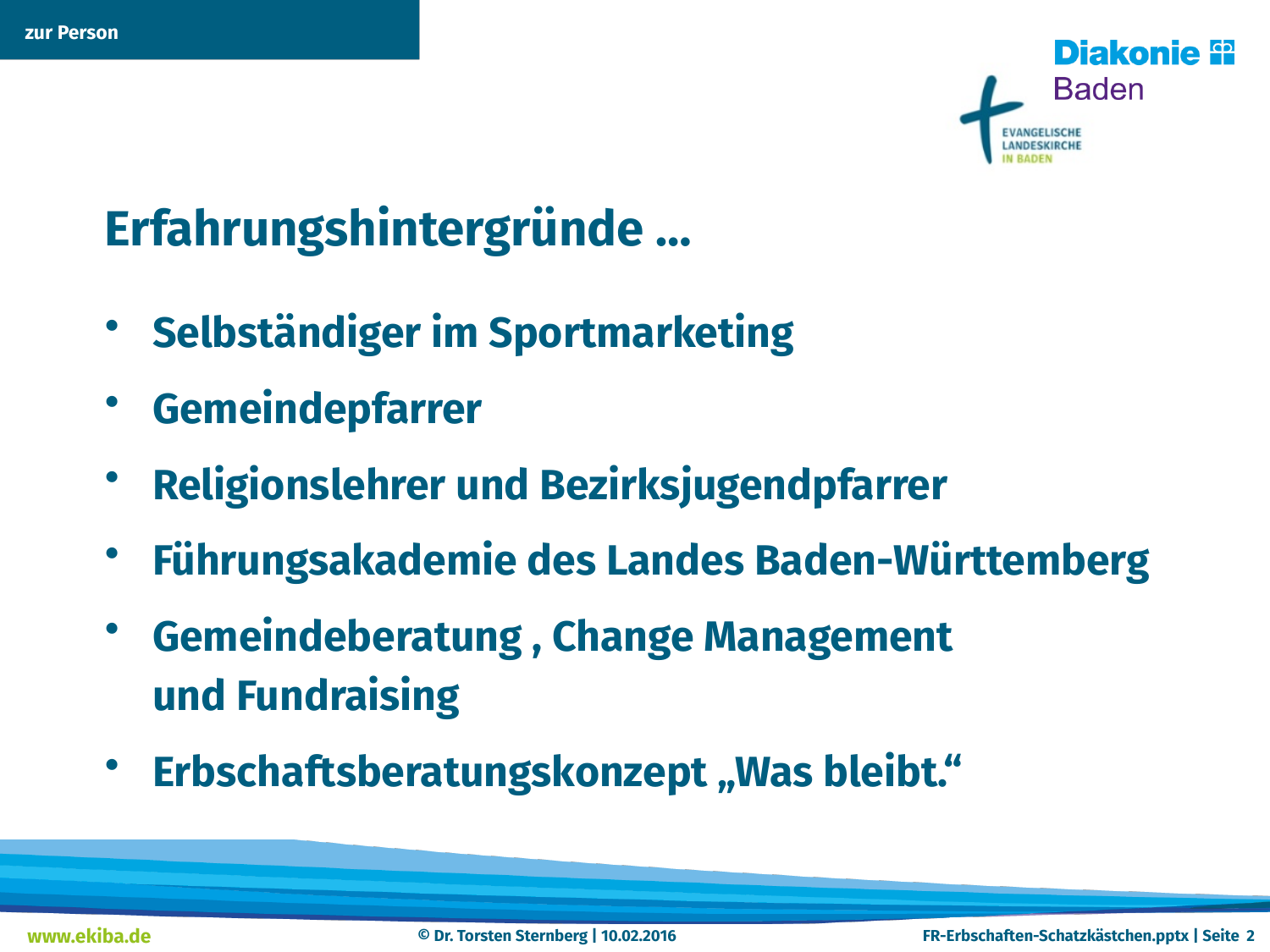

zur Person

Erfahrungshintergründe …
Selbständiger im Sportmarketing
Gemeindepfarrer
Religionslehrer und Bezirksjugendpfarrer
Führungsakademie des Landes Baden-Württemberg
Gemeindeberatung , Change Management
und Fundraising
Erbschaftsberatungskonzept „Was bleibt.“